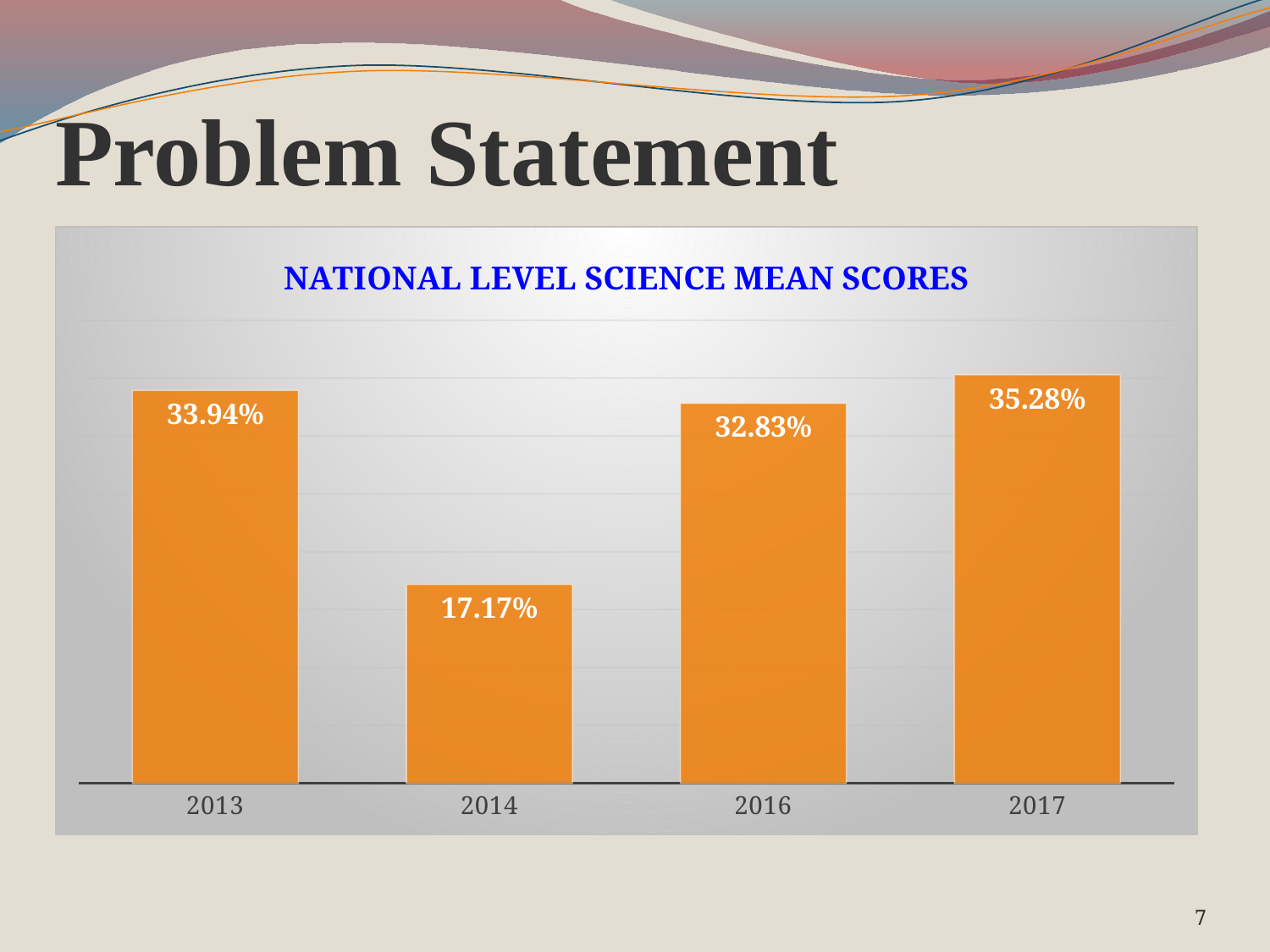

# Problem Statement

### Chart: NATIONAL LEVEL SCIENCE MEAN SCORES

| Category | SCIENCE MEAN SCORES |
|---|---|
| 2013 | 0.33940000000000103 |
| 2014 | 0.1717 |
| 2016 | 0.32830000000000104 |
| 2017 | 0.3528000000000007 |
7